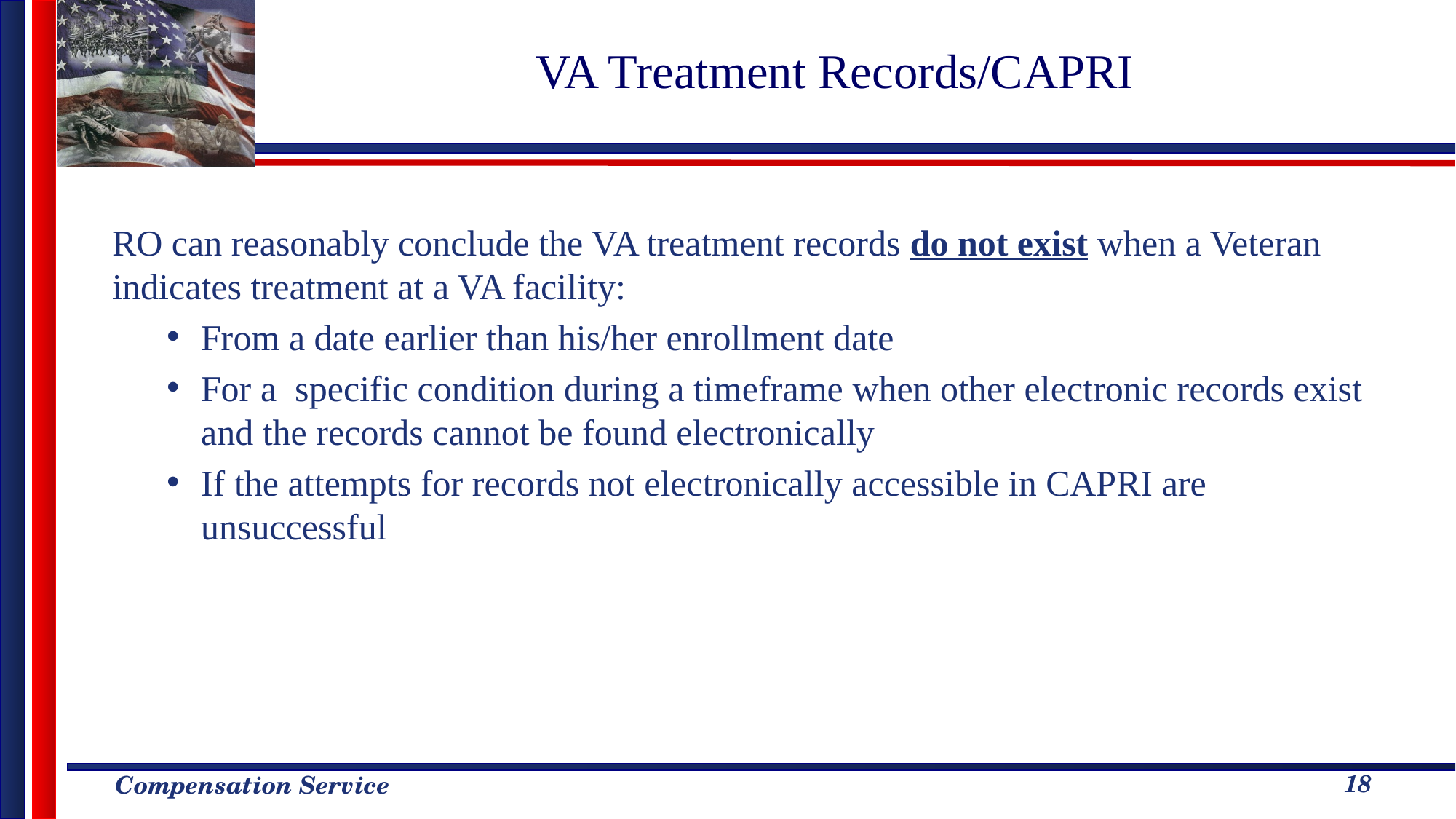

# VA Treatment Records/CAPRI
RO can reasonably conclude the VA treatment records do not exist when a Veteran indicates treatment at a VA facility:
From a date earlier than his/her enrollment date
For a  specific condition during a timeframe when other electronic records exist and the records cannot be found electronically
If the attempts for records not electronically accessible in CAPRI are unsuccessful

18